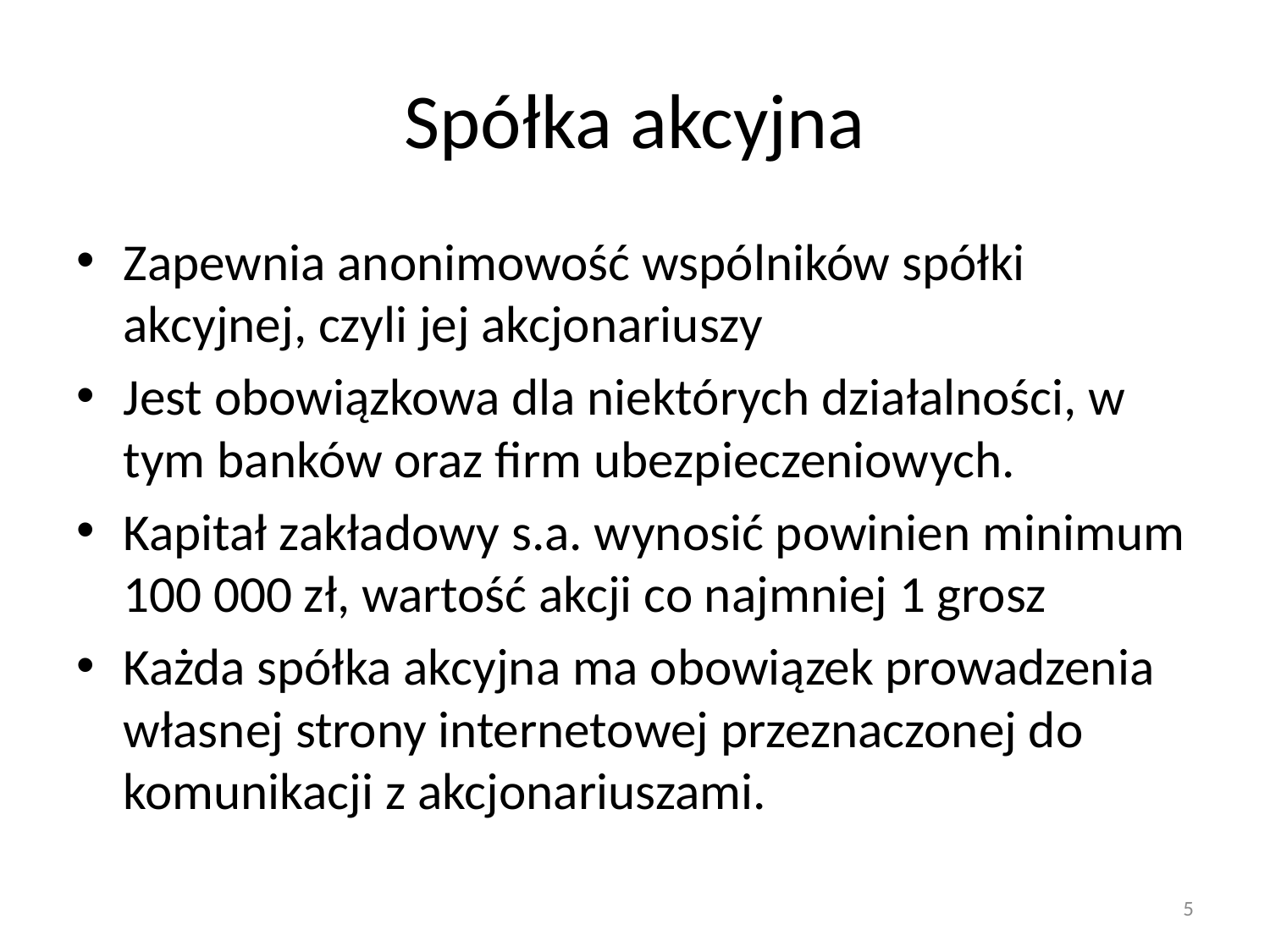

# Spółka akcyjna
Zapewnia anonimowość wspólników spółki akcyjnej, czyli jej akcjonariuszy
Jest obowiązkowa dla niektórych działalności, w tym banków oraz firm ubezpieczeniowych.
Kapitał zakładowy s.a. wynosić powinien minimum 100 000 zł, wartość akcji co najmniej 1 grosz
Każda spółka akcyjna ma obowiązek prowadzenia własnej strony internetowej przeznaczonej do komunikacji z akcjonariuszami.
5